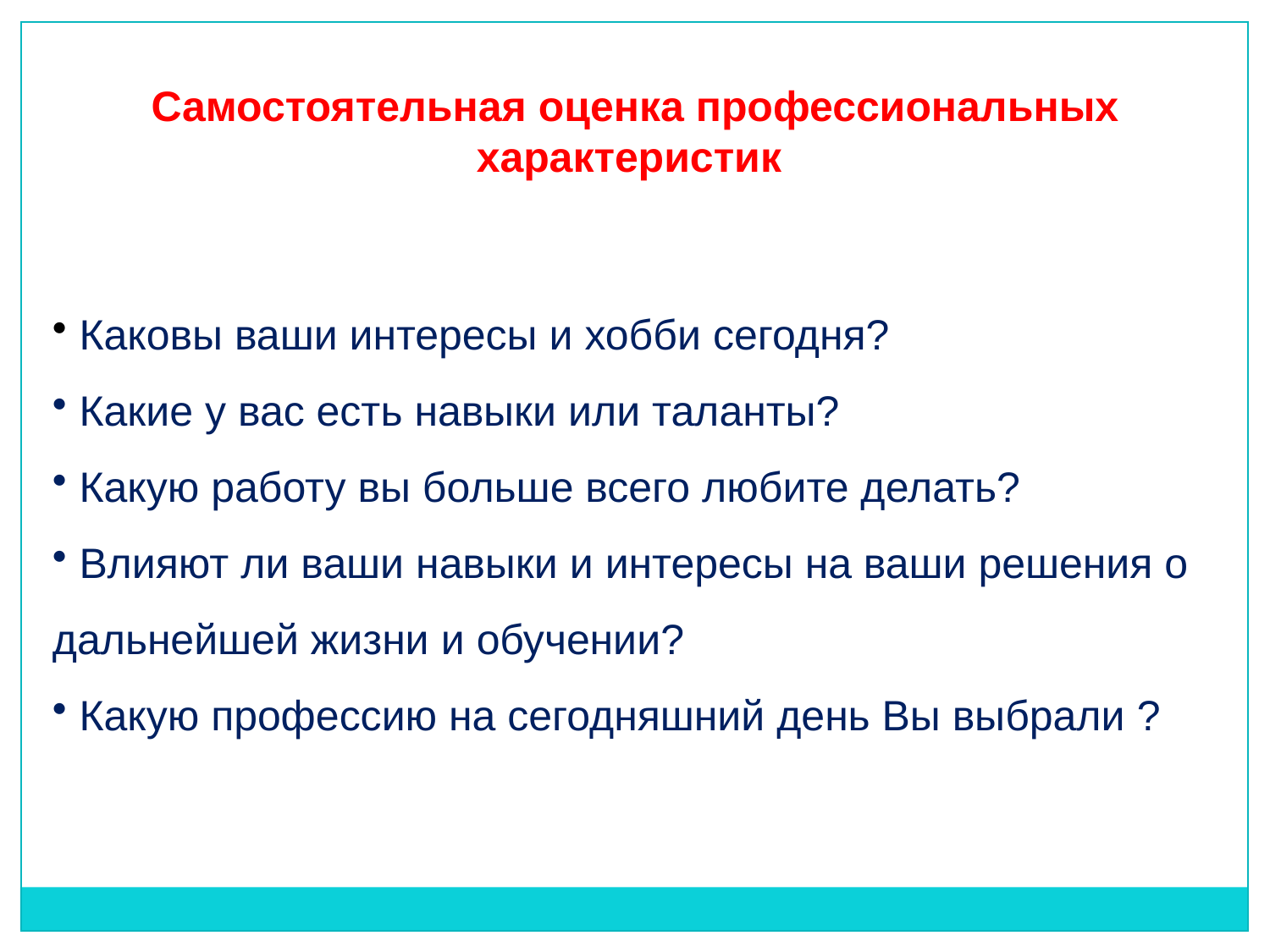

Самостоятельная оценка профессиональных характеристик

 Каковы ваши интересы и хобби сегодня?
 Какие у вас есть навыки или таланты?
 Какую работу вы больше всего любите делать?
 Влияют ли ваши навыки и интересы на ваши решения о дальнейшей жизни и обучении?
 Какую профессию на сегодняшний день Вы выбрали ?